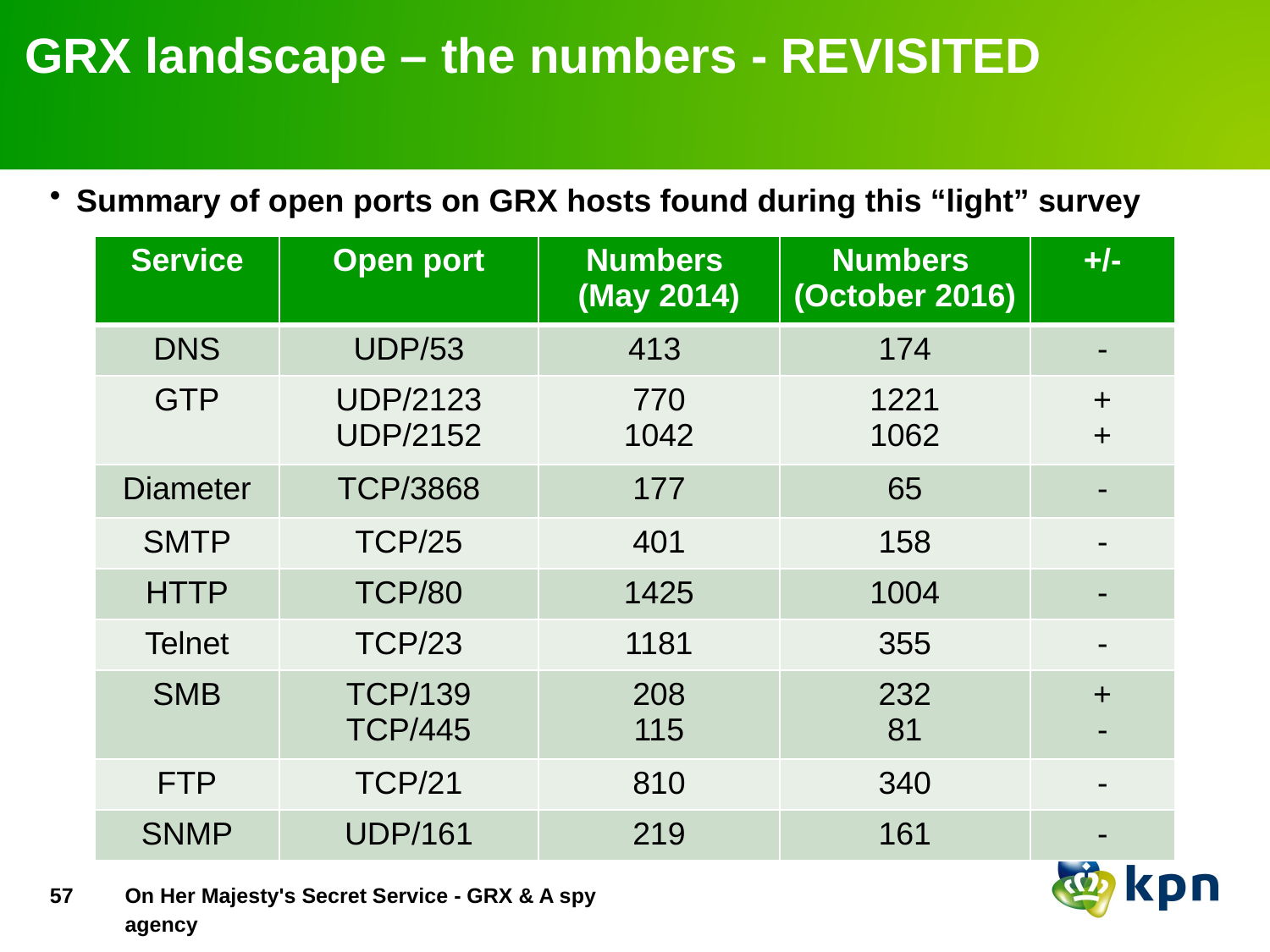

# GRX landscape – the numbers - REVISITED
Summary of open ports on GRX hosts found during this “light” survey

| Service | Open port | Numbers (May 2014) | Numbers (October 2016) | +/- |
| --- | --- | --- | --- | --- |
| DNS | UDP/53 | 413 | 174 | - |
| GTP | UDP/2123 UDP/2152 | 770 1042 | 1221 1062 | + + |
| Diameter | TCP/3868 | 177 | 65 | - |
| SMTP | TCP/25 | 401 | 158 | - |
| HTTP | TCP/80 | 1425 | 1004 | - |
| Telnet | TCP/23 | 1181 | 355 | - |
| SMB | TCP/139 TCP/445 | 208 115 | 232 81 | + - |
| FTP | TCP/21 | 810 | 340 | - |
| SNMP | UDP/161 | 219 | 161 | - |
57